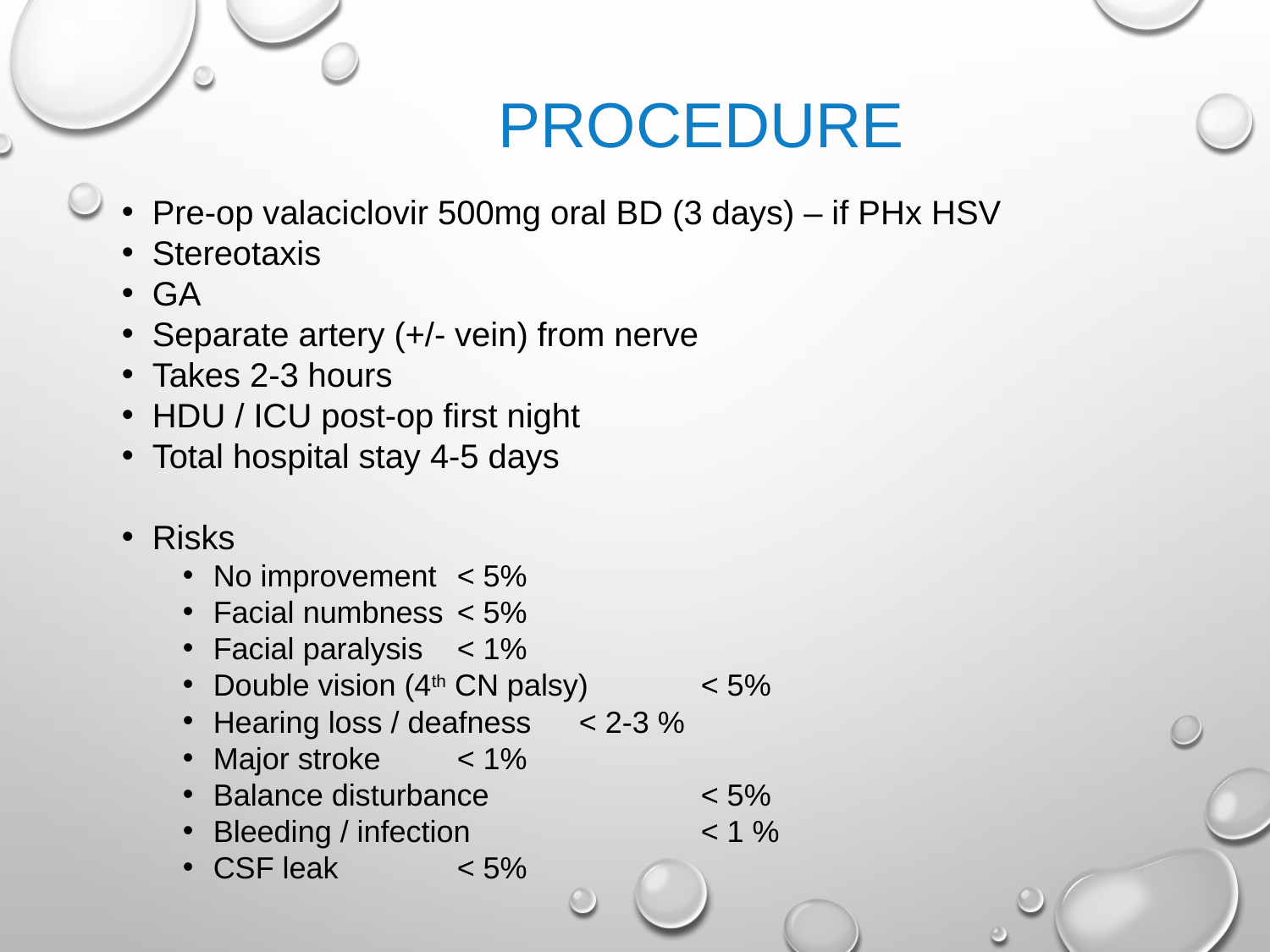

# procedure
Pre-op valaciclovir 500mg oral BD (3 days) – if PHx HSV
Stereotaxis
GA
Separate artery (+/- vein) from nerve
Takes 2-3 hours
HDU / ICU post-op first night
Total hospital stay 4-5 days

Risks
No improvement 		< 5%
Facial numbness 		< 5%
Facial paralysis		< 1%
Double vision (4th CN palsy)	< 5%
Hearing loss / deafness	< 2-3 %
Major stroke 		< 1%
Balance disturbance		< 5%
Bleeding / infection		< 1 %
CSF leak			< 5%